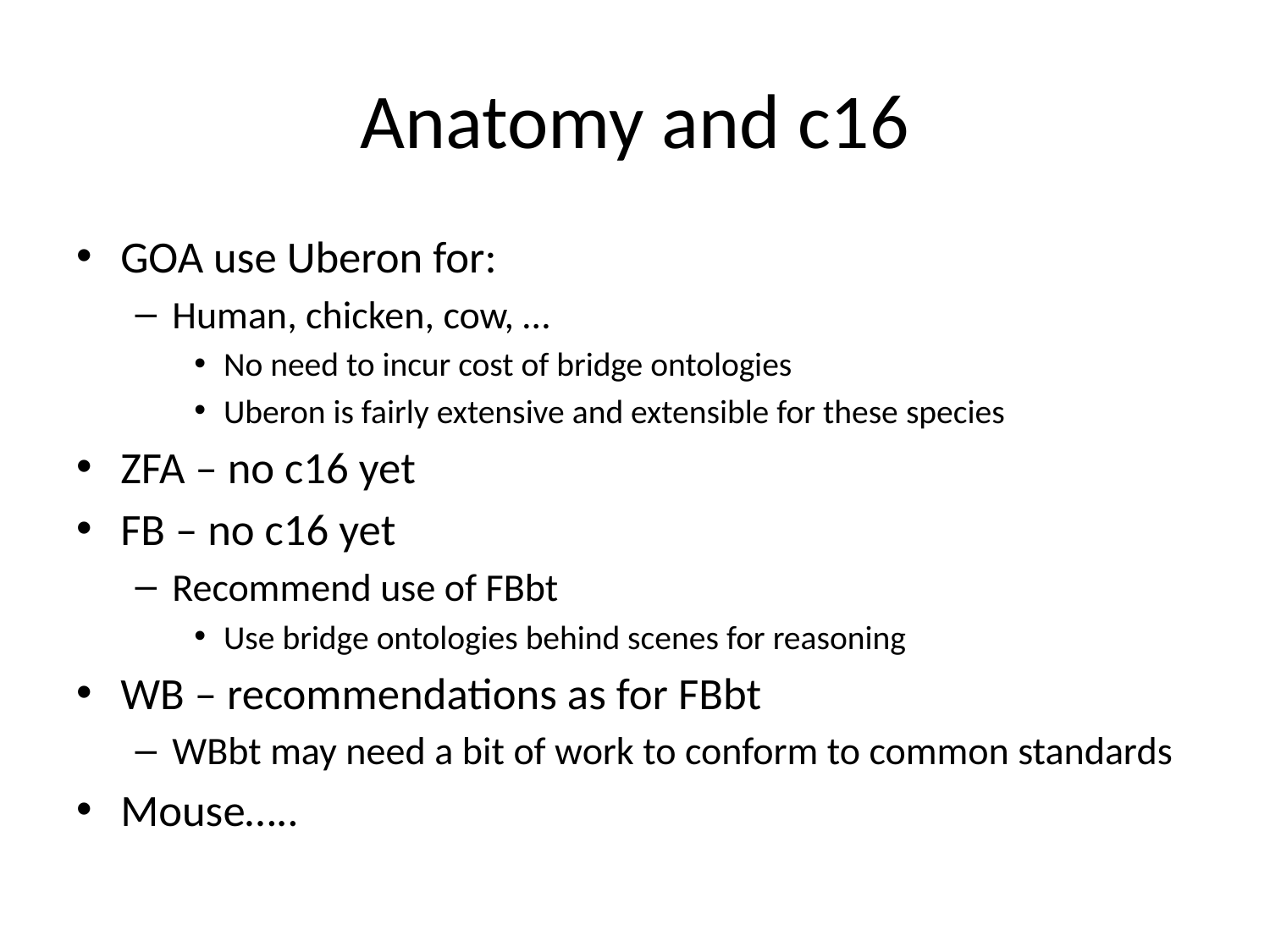

# Anatomy and c16
GOA use Uberon for:
Human, chicken, cow, …
No need to incur cost of bridge ontologies
Uberon is fairly extensive and extensible for these species
ZFA – no c16 yet
FB – no c16 yet
Recommend use of FBbt
Use bridge ontologies behind scenes for reasoning
WB – recommendations as for FBbt
WBbt may need a bit of work to conform to common standards
Mouse…..